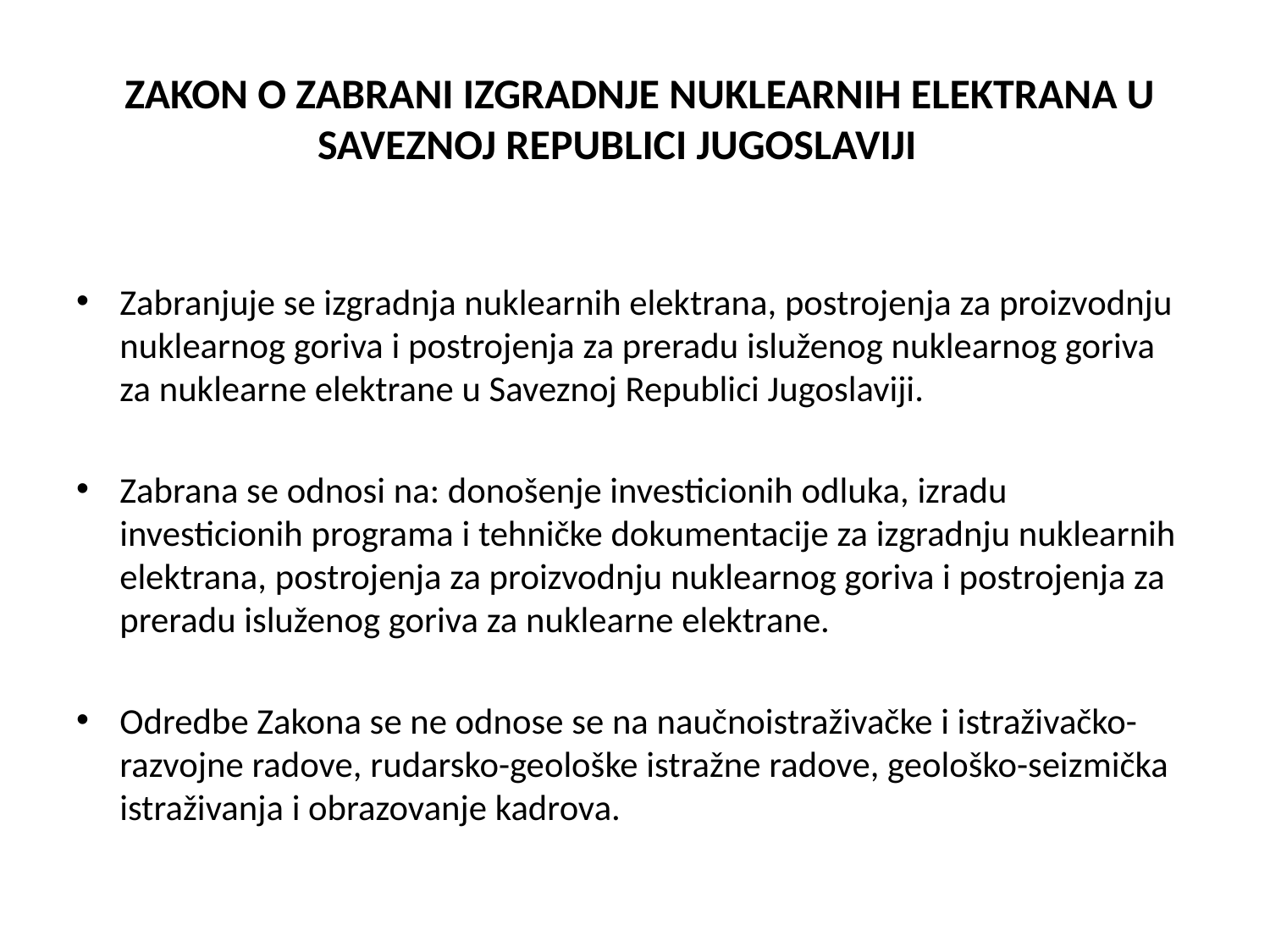

# ZAKON O ZABRANI IZGRADNJE NUKLEARNIH ELEKTRANA U SAVEZNOJ REPUBLICI JUGOSLAVIJI

Zabranjuje se izgradnja nuklearnih elektrana, postrojenja za proizvodnju nuklearnog goriva i postrojenja za preradu isluženog nuklearnog goriva za nuklearne elektrane u Saveznoj Republici Jugoslaviji.

Zabrana se odnosi na: donošenje investicionih odluka, izradu investicionih programa i tehničke dokumentacije za izgradnju nuklearnih elektrana, postrojenja za proizvodnju nuklearnog goriva i postrojenja za preradu isluženog goriva za nuklearne elektrane.

Odredbe Zakona se ne odnose se na naučnoistraživačke i istraživačko-razvojne radove, rudarsko-geološke istražne radove, geološko-seizmička istraživanja i obrazovanje kadrova.